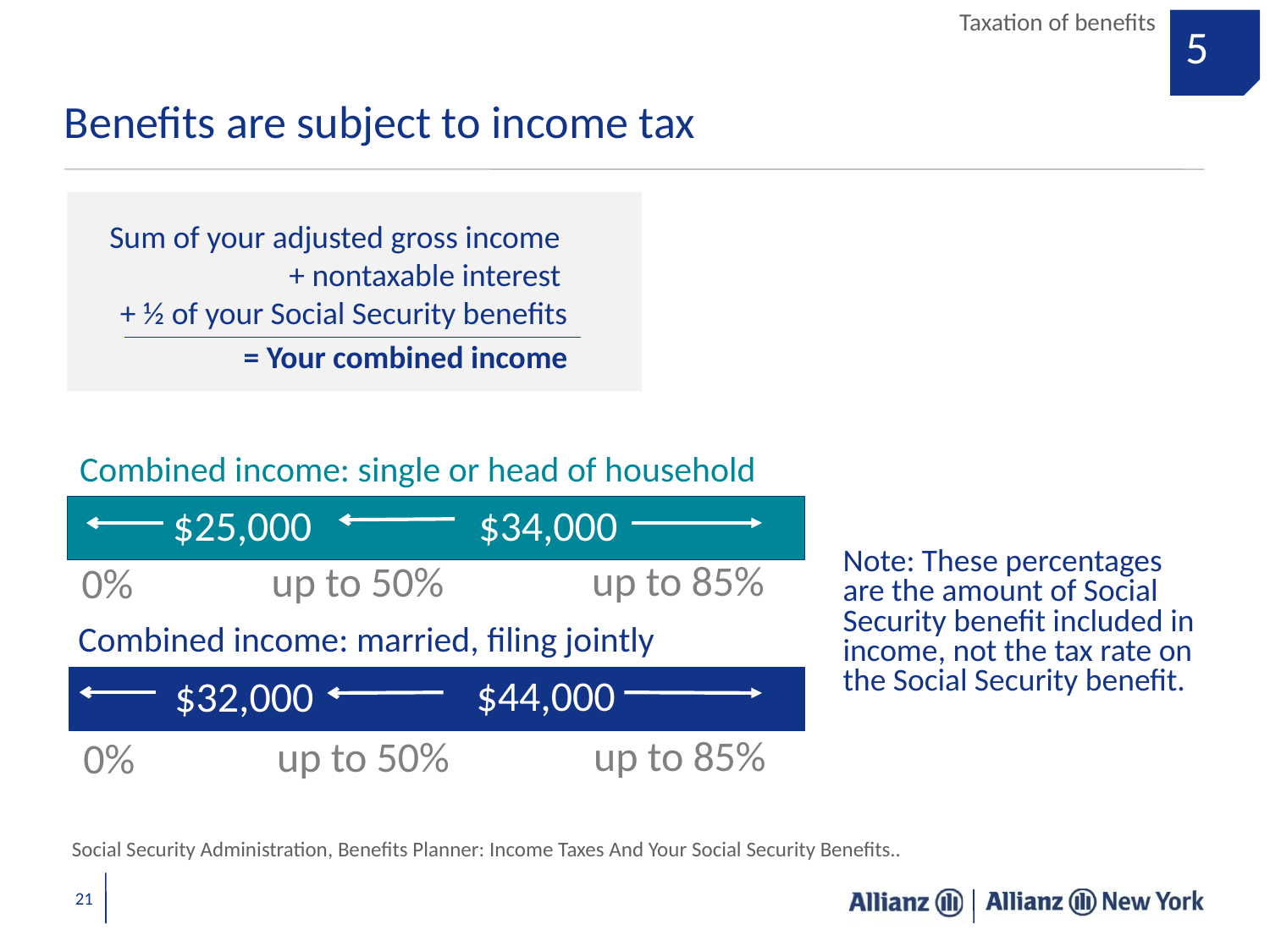

Taxation of benefits

5
# Benefits are subject to income tax

Sum of your adjusted gross income
+ nontaxable interest
+ ½ of your Social Security benefits
= Your combined income
Combined income: single or head of household
 $34,000
$25,000

up to 85%
up to 50%
0%
Note: These percentages are the amount of Social Security benefit included in income, not the tax rate on the Social Security benefit.
Combined income: married, filing jointly
$44,000
$32,000

up to 85%
up to 50%
0%
Social Security Administration, Benefits Planner: Income Taxes And Your Social Security Benefits..
21